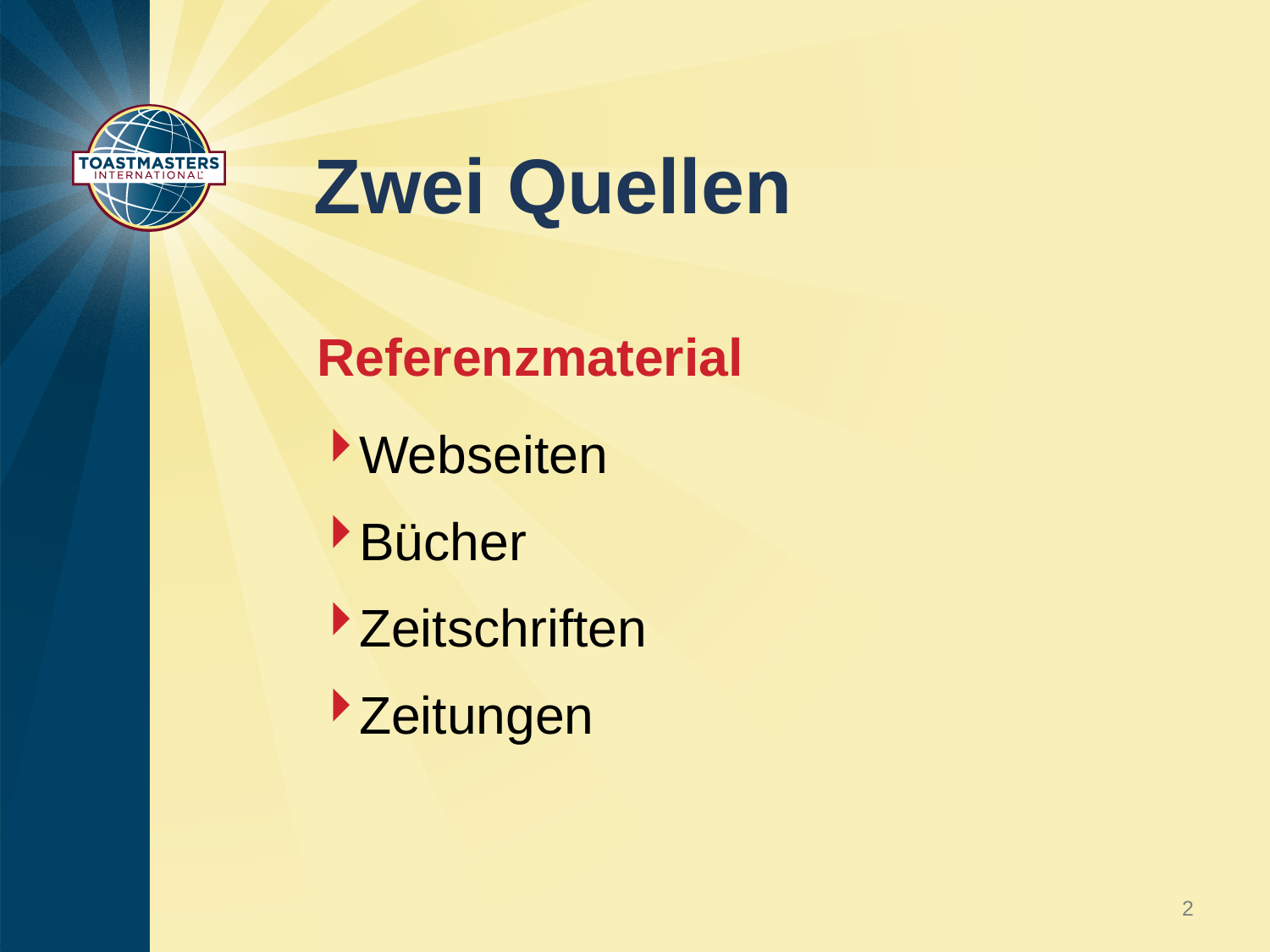

# Zwei Quellen
Referenzmaterial
Webseiten
Bücher
Zeitschriften
Zeitungen
2